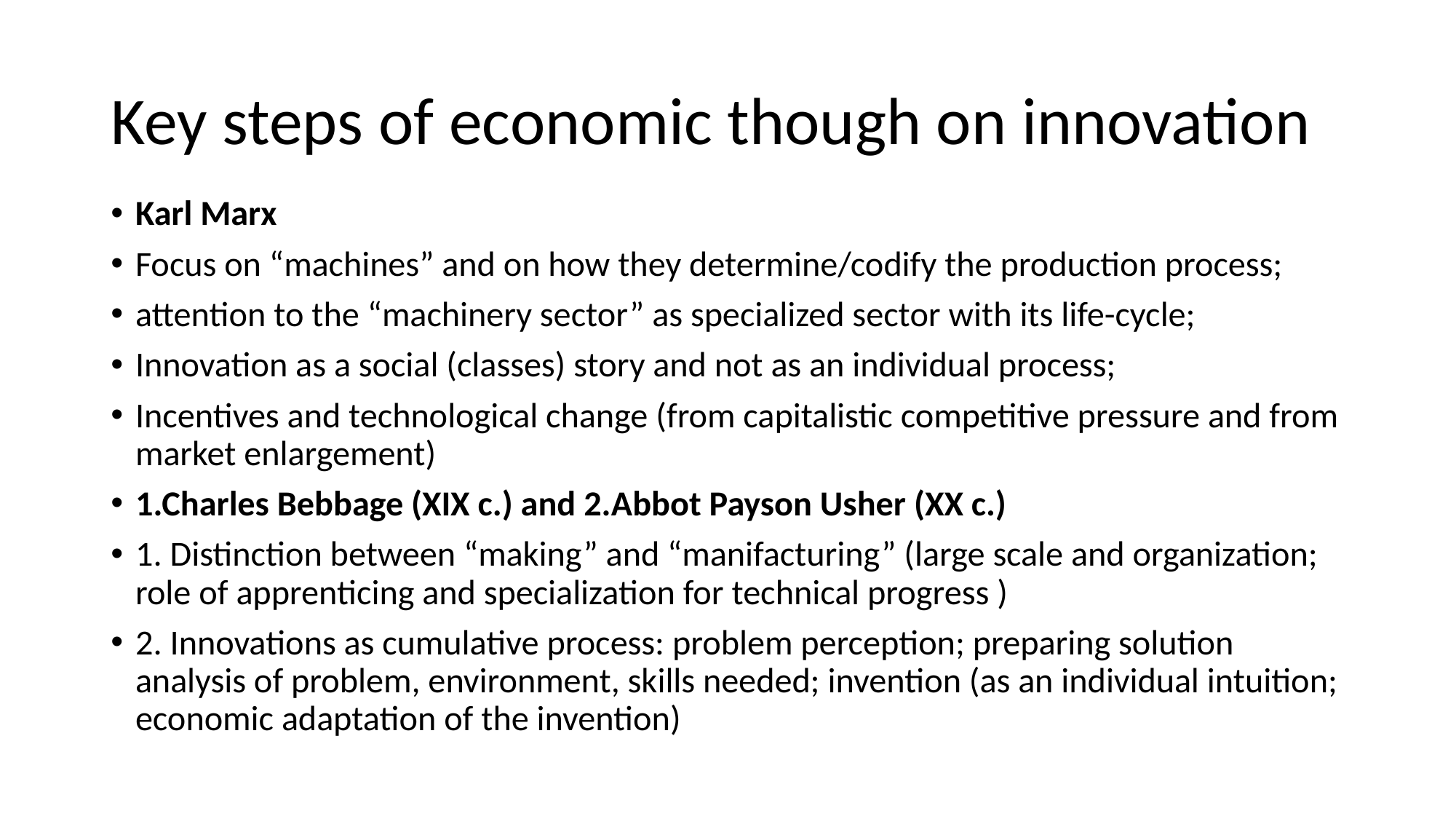

# Key steps of economic though on innovation
Karl Marx
Focus on “machines” and on how they determine/codify the production process;
attention to the “machinery sector” as specialized sector with its life-cycle;
Innovation as a social (classes) story and not as an individual process;
Incentives and technological change (from capitalistic competitive pressure and from market enlargement)
1.Charles Bebbage (XIX c.) and 2.Abbot Payson Usher (XX c.)
1. Distinction between “making” and “manifacturing” (large scale and organization; role of apprenticing and specialization for technical progress )
2. Innovations as cumulative process: problem perception; preparing solution  analysis of problem, environment, skills needed; invention (as an individual intuition; economic adaptation of the invention)